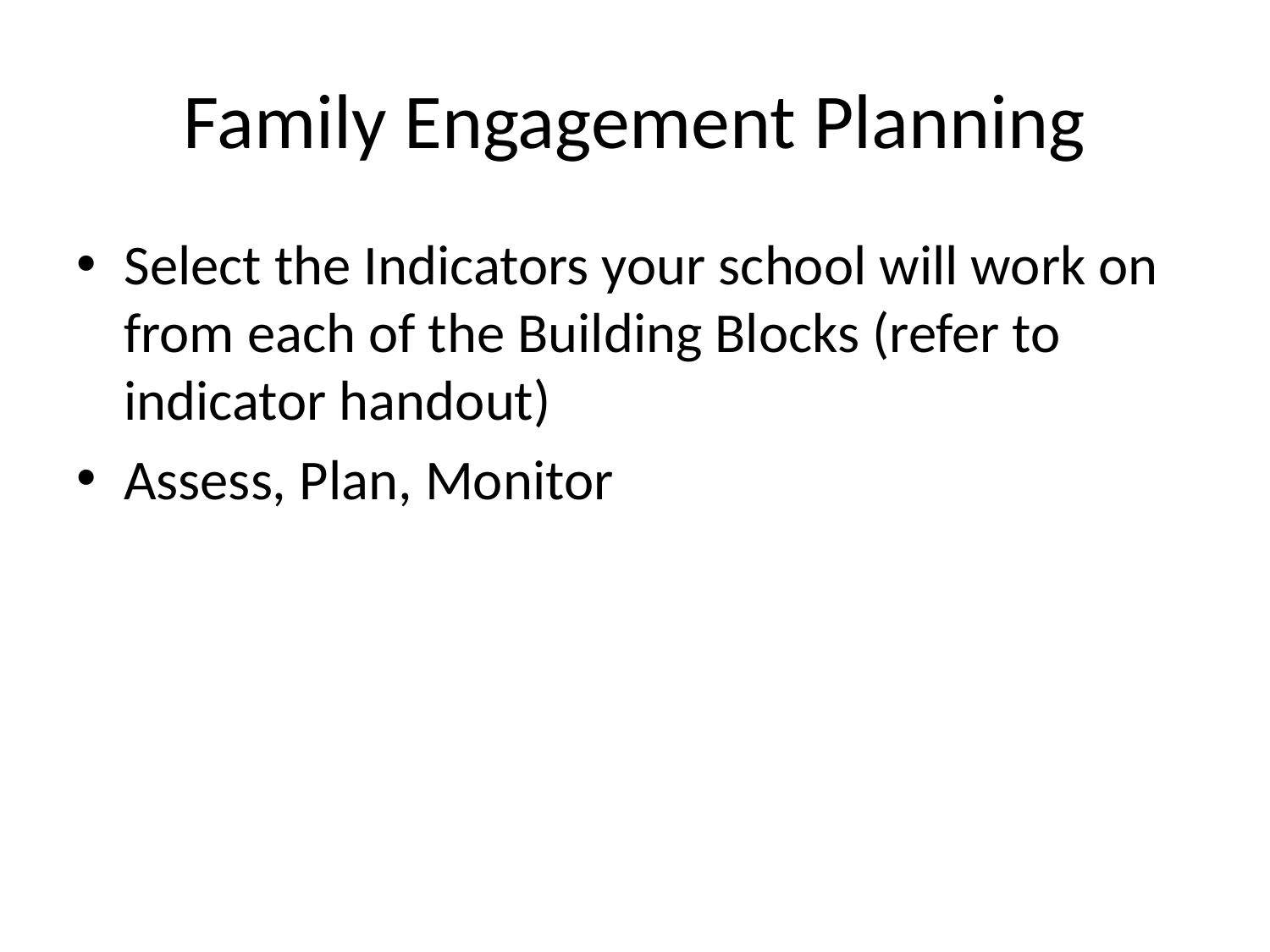

# Family Engagement Planning
Select the Indicators your school will work on from each of the Building Blocks (refer to indicator handout)
Assess, Plan, Monitor